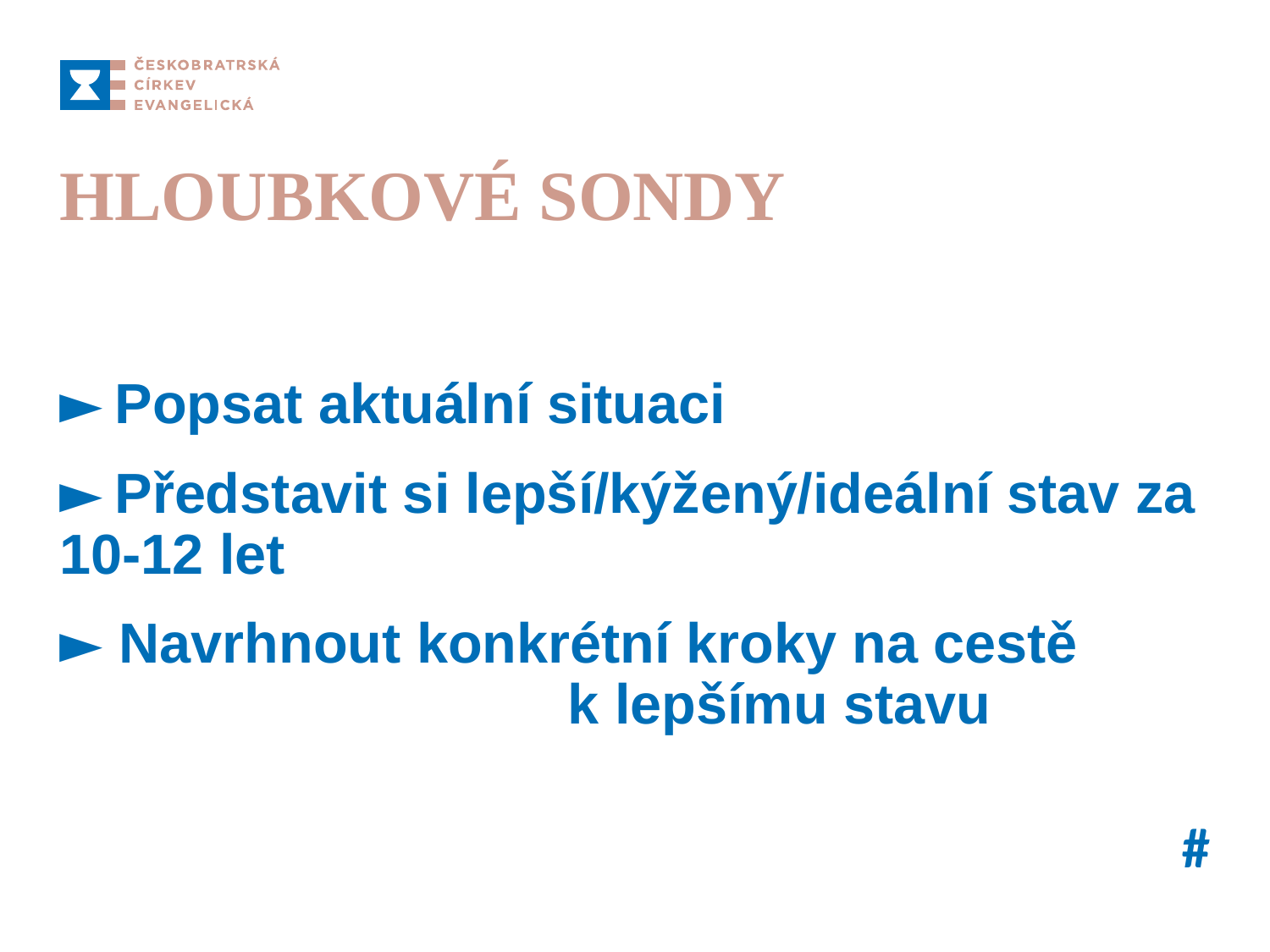

# HLOUBKOVÉ SONDY
► Popsat aktuální situaci
► Představit si lepší/kýžený/ideální stav za 10-12 let
► Navrhnout konkrétní kroky na cestě
				k lepšímu stavu

#